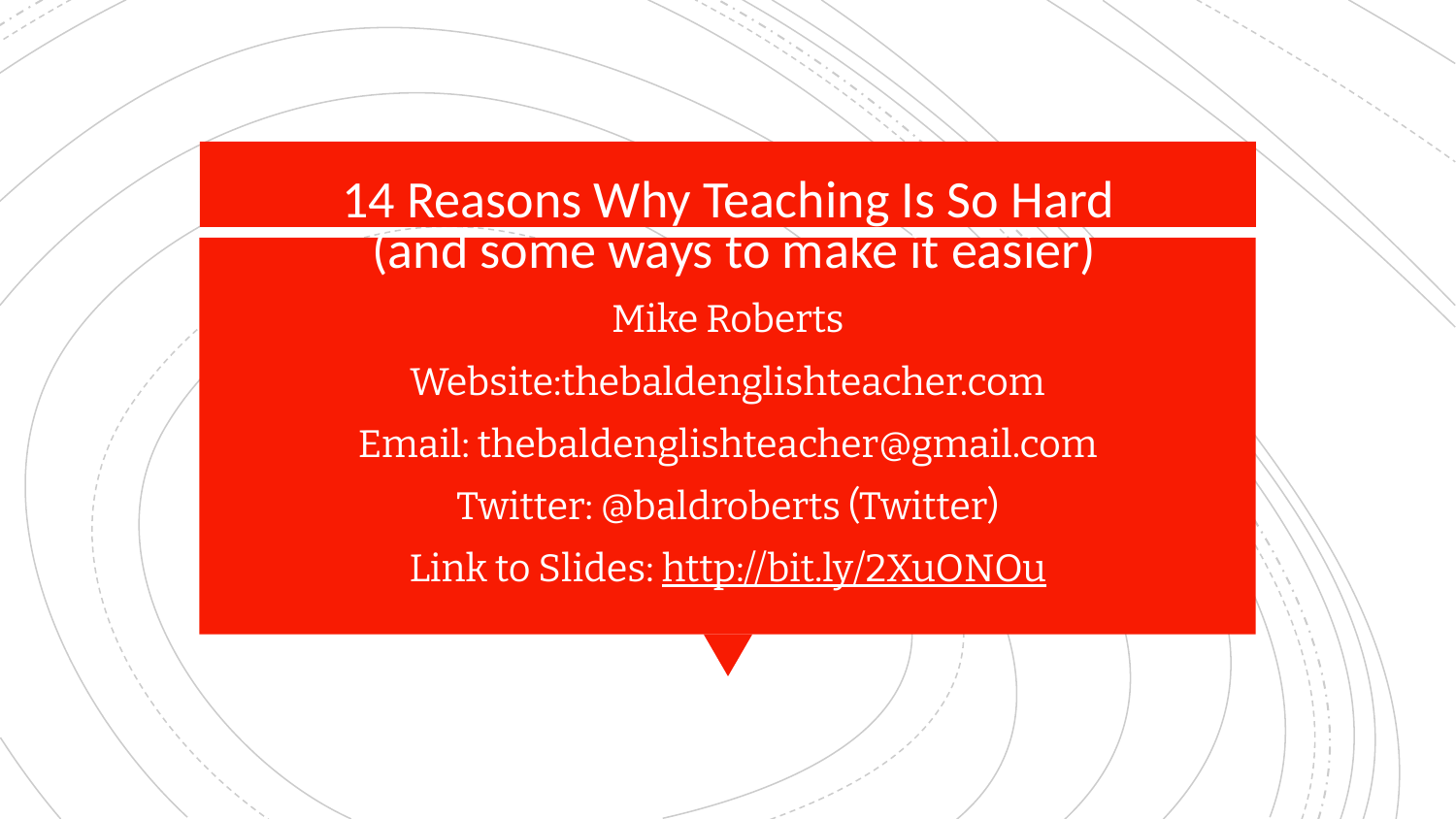

# 14 Reasons Why Teaching Is So Hard
(and some ways to make it easier)
Mike Roberts
Website:thebaldenglishteacher.com
Email: thebaldenglishteacher@gmail.com
Twitter: @baldroberts (Twitter)
Link to Slides: http://bit.ly/2XuONOu